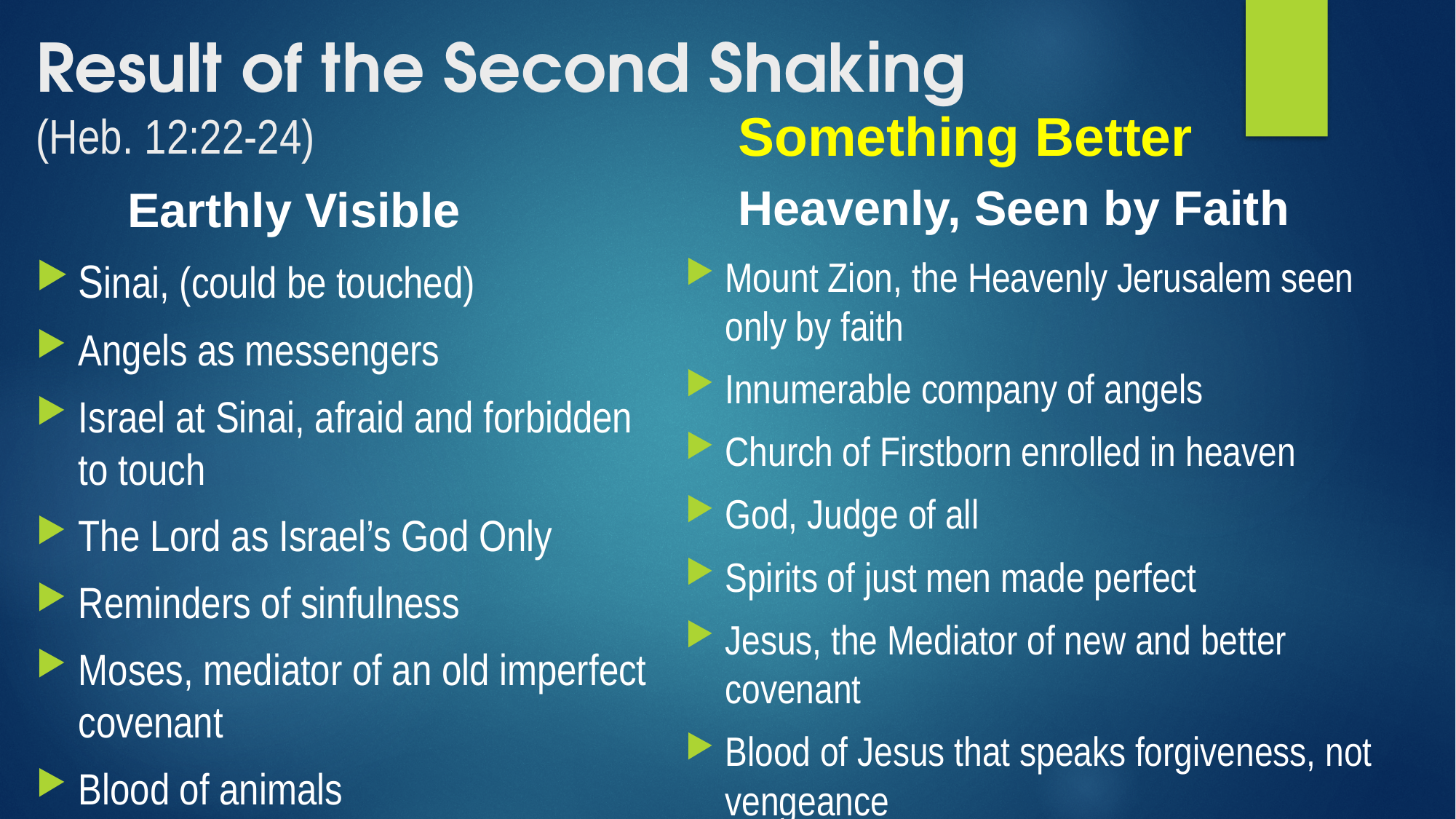

# Result of the Second Shaking (Heb. 12:22-24)
Something Better
Heavenly, Seen by Faith
Earthly Visible
Mount Zion, the Heavenly Jerusalem seen only by faith
Innumerable company of angels
Church of Firstborn enrolled in heaven
God, Judge of all
Spirits of just men made perfect
Jesus, the Mediator of new and better covenant
Blood of Jesus that speaks forgiveness, not vengeance

Sinai, (could be touched)
Angels as messengers
Israel at Sinai, afraid and forbidden   to touch
The Lord as Israel’s God Only
Reminders of sinfulness
Moses, mediator of an old imperfect covenant
Blood of animals